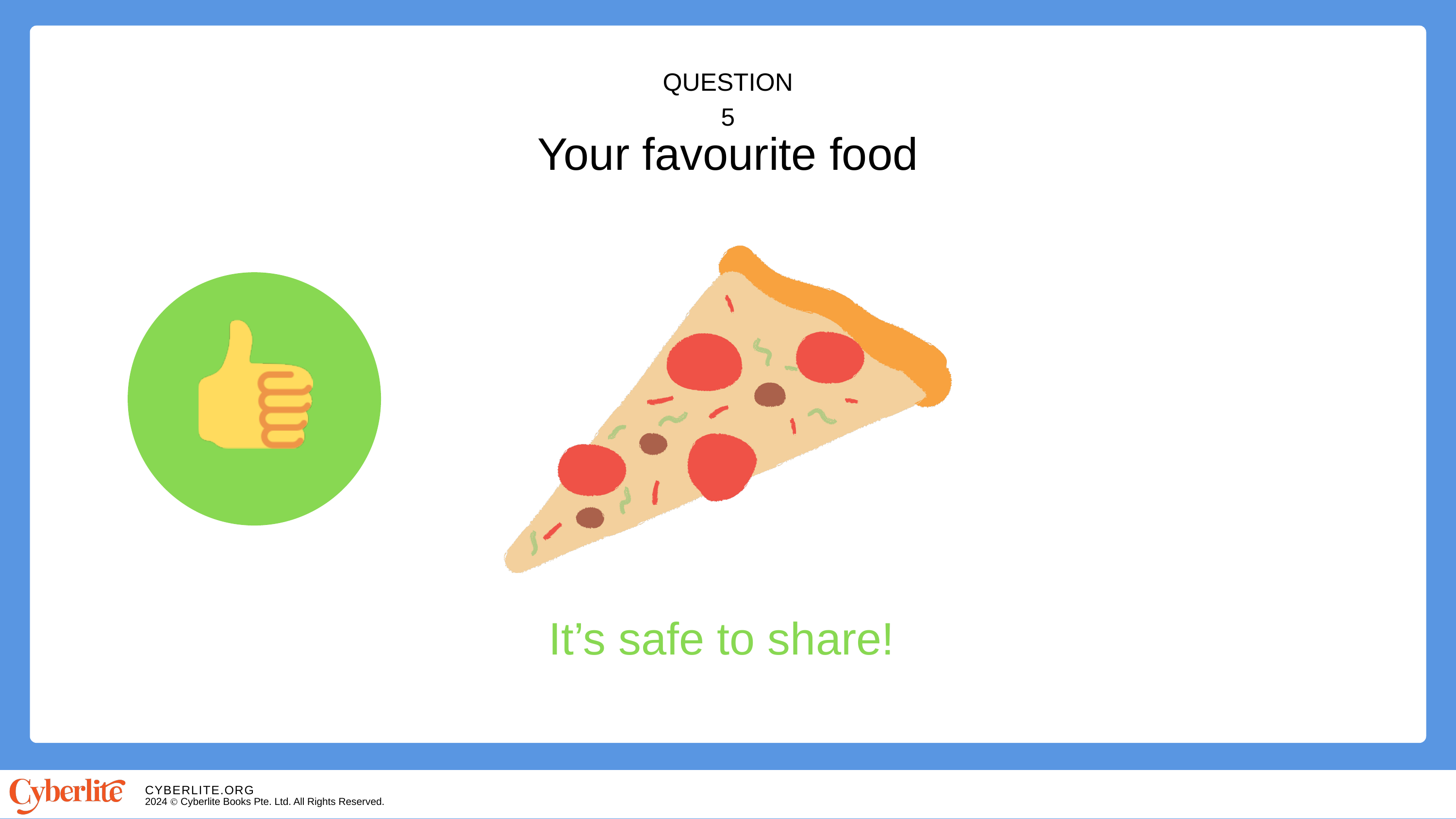

QUESTION 5
Your favourite food

It’s safe to share!